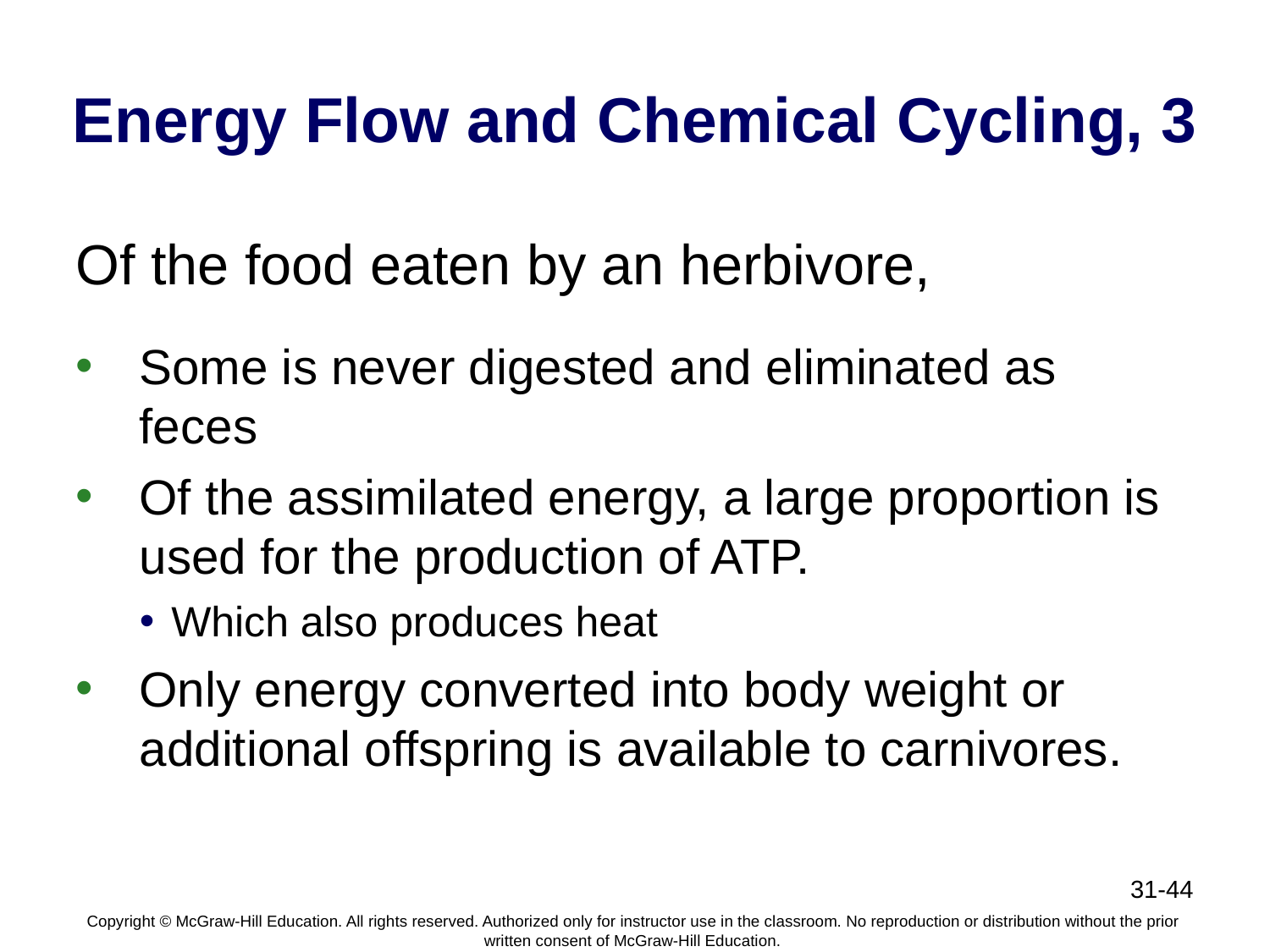

# Energy Flow and Chemical Cycling, 3
Of the food eaten by an herbivore,
Some is never digested and eliminated as feces
Of the assimilated energy, a large proportion is used for the production of ATP.
Which also produces heat
Only energy converted into body weight or additional offspring is available to carnivores.